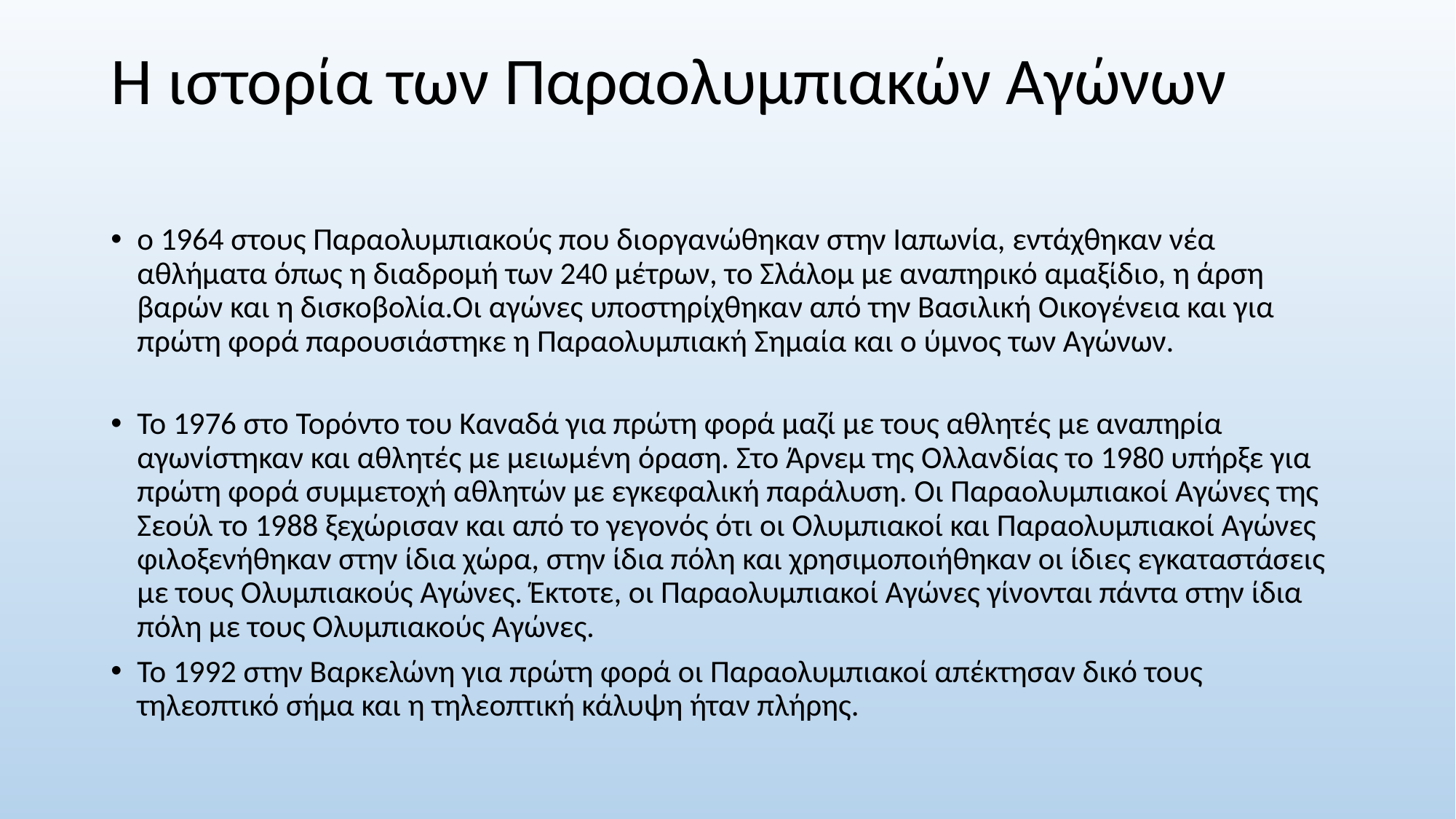

# H ιστορία των Παραολυμπιακών Αγώνων
ο 1964 στους Παραολυμπιακούς που διοργανώθηκαν στην Ιαπωνία, εντάχθηκαν νέα αθλήματα όπως η διαδρομή των 240 μέτρων, το Σλάλομ με αναπηρικό αμαξίδιο, η άρση βαρών και η δισκοβολία.Οι αγώνες υποστηρίχθηκαν από την Βασιλική Οικογένεια και για πρώτη φορά παρουσιάστηκε η Παραολυμπιακή Σημαία και ο ύμνος των Αγώνων.
Το 1976 στο Τορόντο του Καναδά για πρώτη φορά μαζί με τους αθλητές με αναπηρία αγωνίστηκαν και αθλητές με μειωμένη όραση. Στο Άρνεμ της Ολλανδίας το 1980 υπήρξε για πρώτη φορά συμμετοχή αθλητών με εγκεφαλική παράλυση. Οι Παραολυμπιακοί Αγώνες της Σεούλ το 1988 ξεχώρισαν και από το γεγονός ότι οι Ολυμπιακοί και Παραολυμπιακοί Αγώνες φιλοξενήθηκαν στην ίδια χώρα, στην ίδια πόλη και χρησιμοποιήθηκαν οι ίδιες εγκαταστάσεις με τους Ολυμπιακούς Αγώνες. Έκτοτε, οι Παραολυμπιακοί Αγώνες γίνονται πάντα στην ίδια πόλη με τους Ολυμπιακούς Αγώνες.
Το 1992 στην Βαρκελώνη για πρώτη φορά οι Παραολυμπιακοί απέκτησαν δικό τους τηλεοπτικό σήμα και η τηλεοπτική κάλυψη ήταν πλήρης.